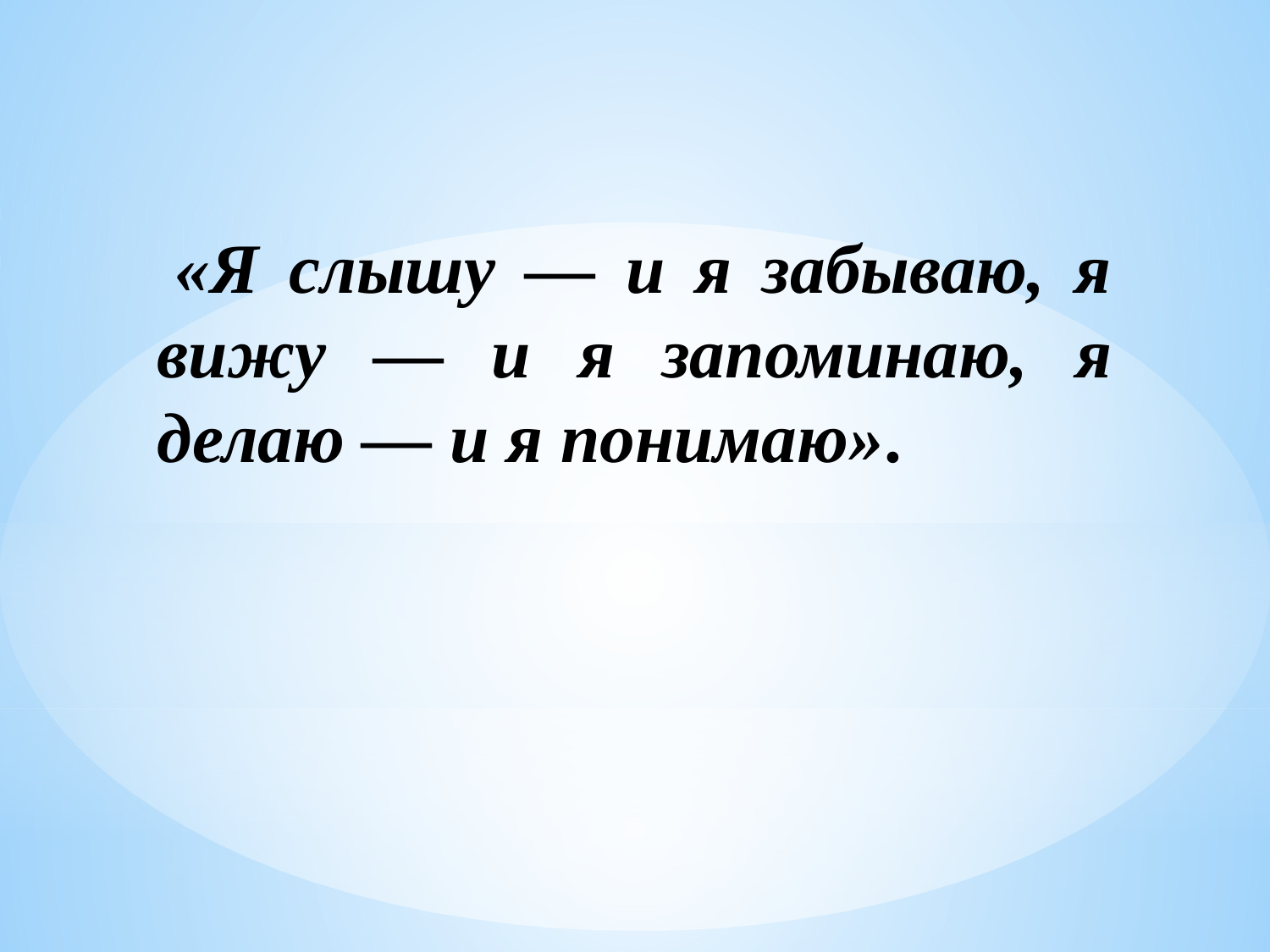

«Я слышу — и я забываю, я вижу — и я запоминаю, я делаю — и я понимаю».